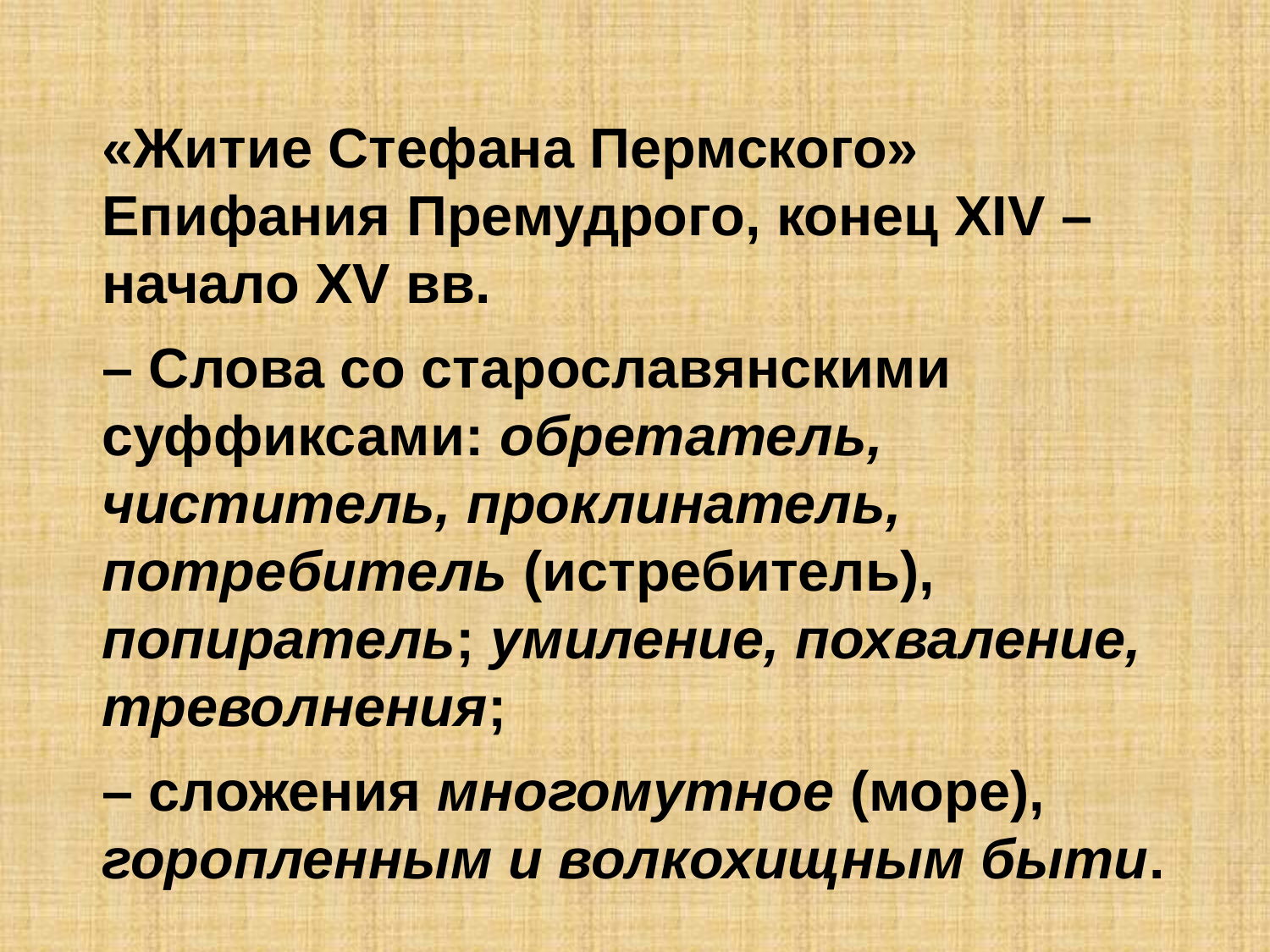

# «Житие Стефана Пермского» Епифания Премудрого, конец XIV – начало XV вв. – Слова со старославянскими суффиксами: обретатель, чиститель, проклинатель, потребитель (истребитель), попиратель; умиление, похваление, треволнения; – сложения многомутное (море), горопленным и волкохищным быти.